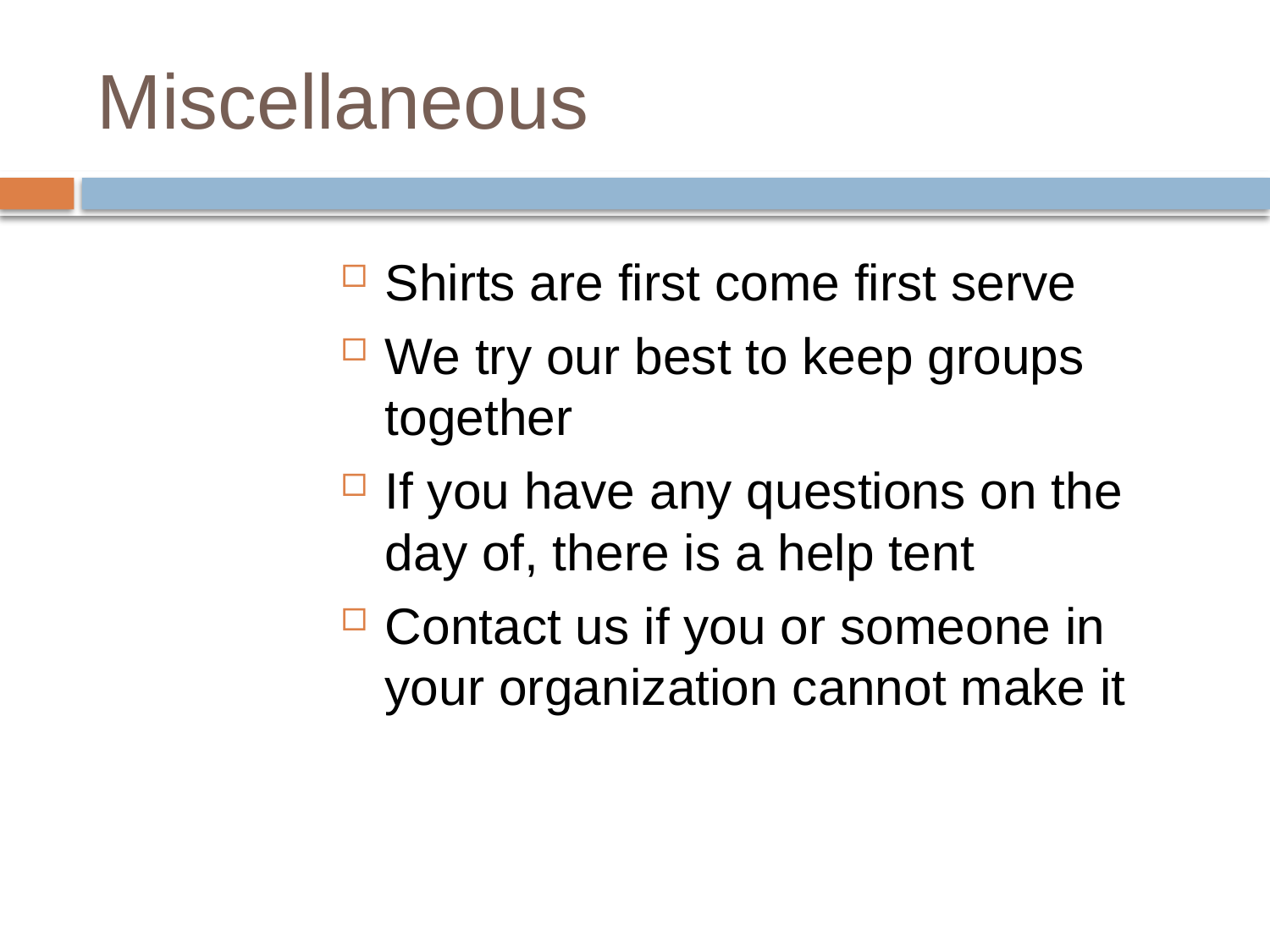

# Miscellaneous

Shirts are first come first serve
We try our best to keep groups together
If you have any questions on the day of, there is a help tent
Contact us if you or someone in your organization cannot make it